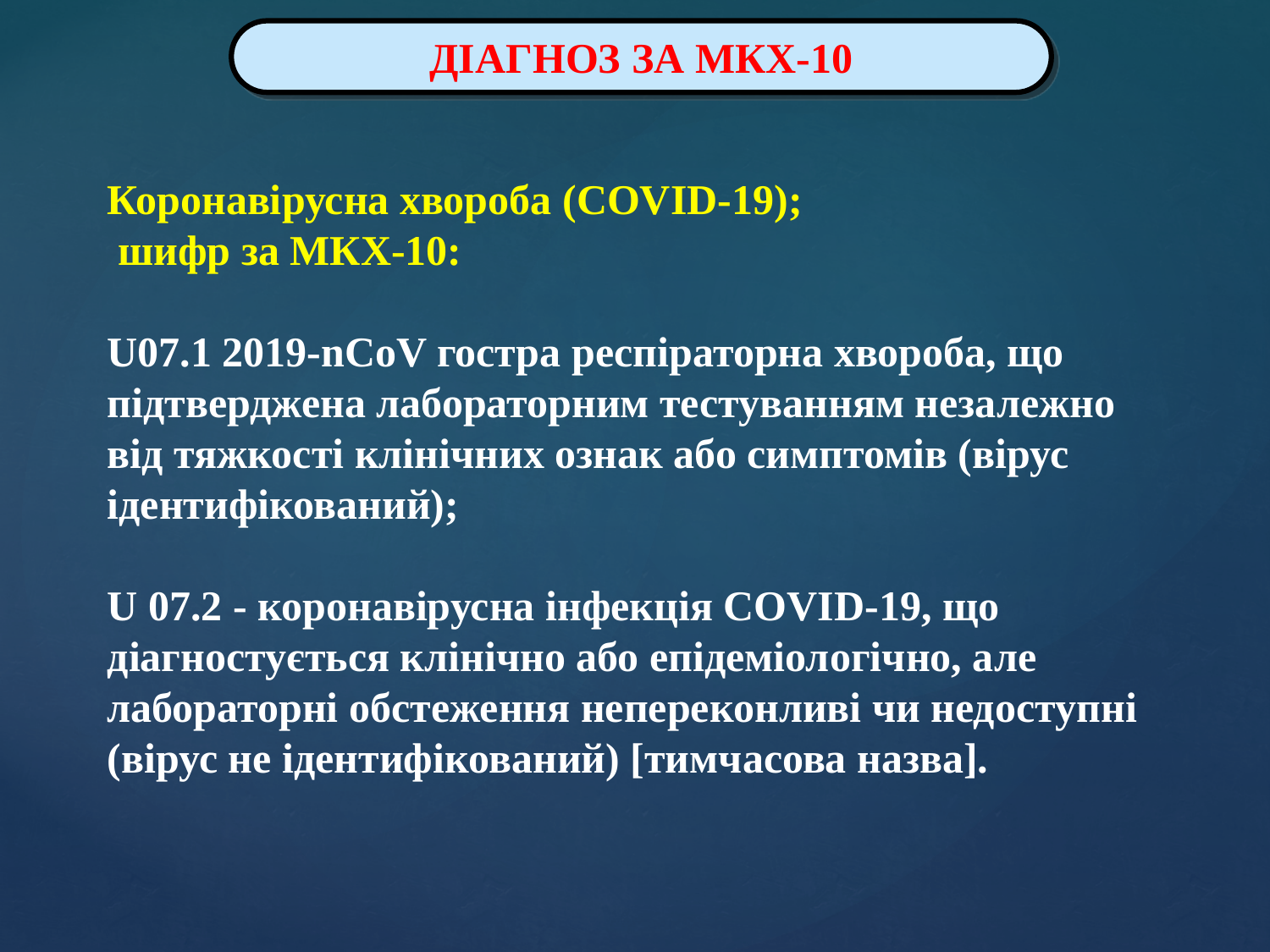

ДІАГНОЗ ЗА МКХ-10
Коронавірусна хвороба (COVID-19);
 шифр за МКХ-10:

U07.1 2019-nCoV гостра респіраторна хвороба, що підтверджена лабораторним тестуванням незалежно від тяжкості клінічних ознак або симптомів (вірус ідентифікований);

U 07.2 - коронавірусна інфекція COVID-19, що діагностується клінічно або епідеміологічно, але лабораторні обстеження непереконливі чи недоступні (вірус не ідентифікований) [тимчасова назва].